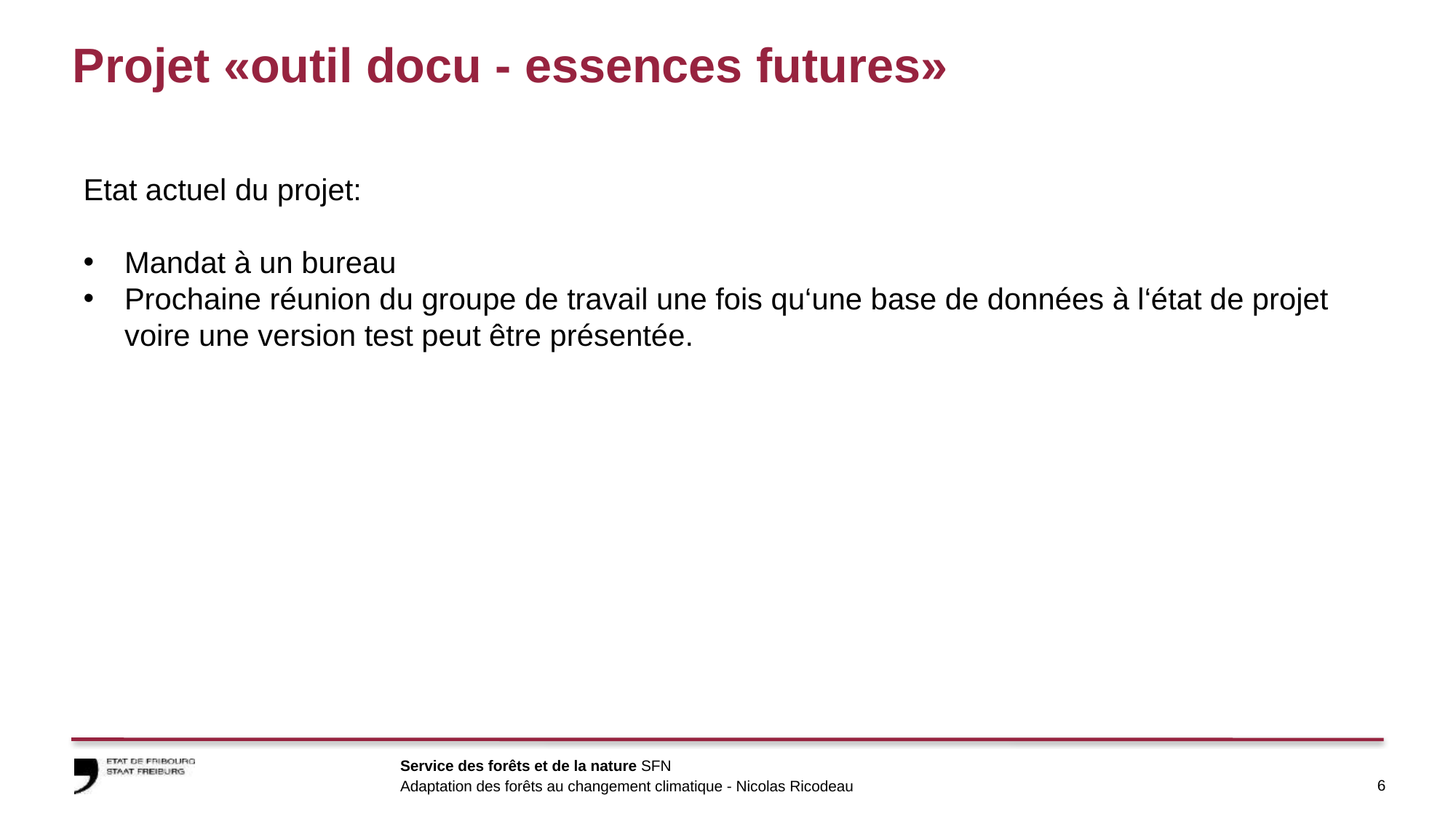

# Projet «outil docu - essences futures»
Etat actuel du projet:

Mandat à un bureau
Prochaine réunion du groupe de travail une fois qu‘une base de données à l‘état de projet voire une version test peut être présentée.